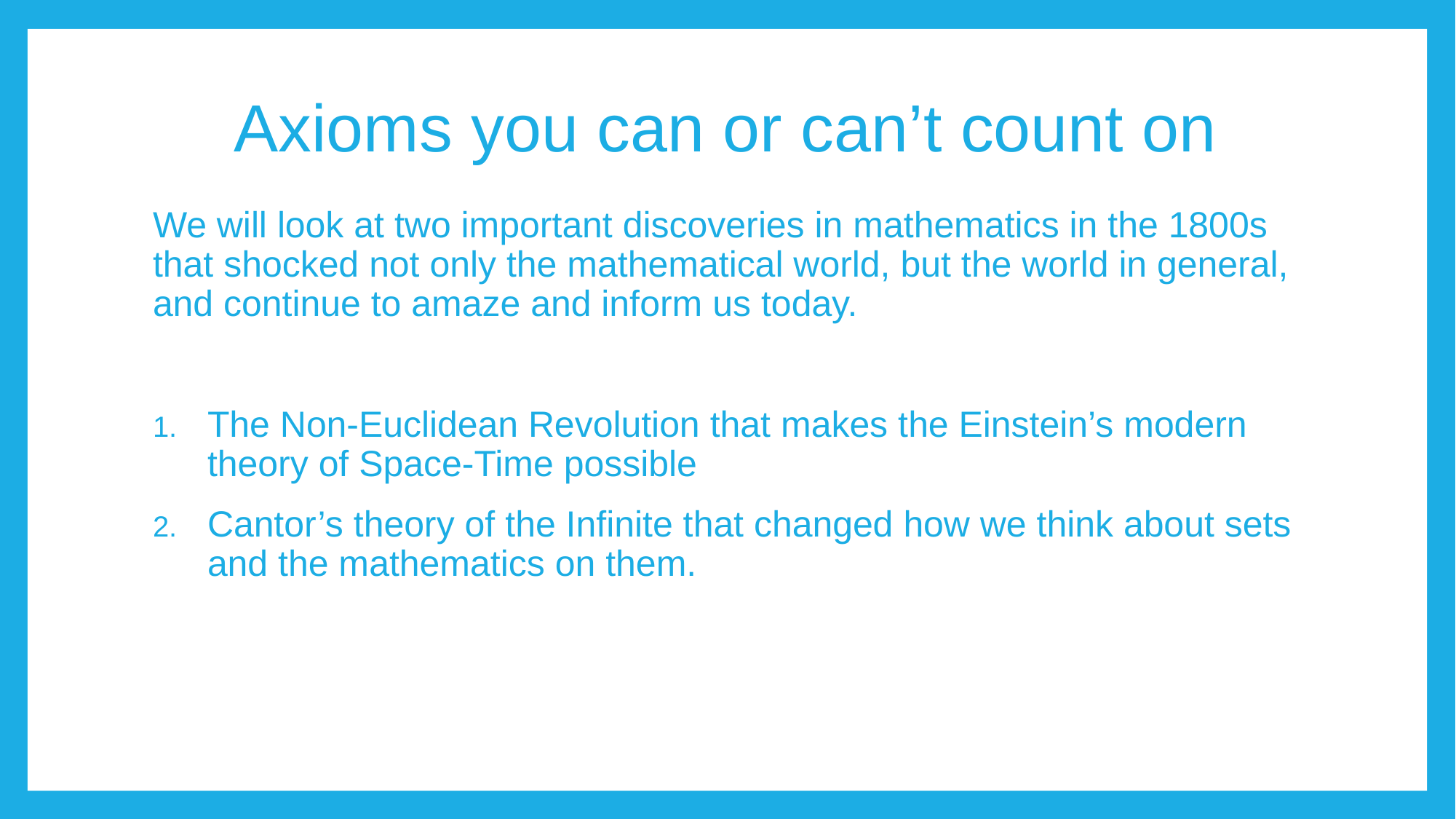

# Axioms you can or can’t count on
We will look at two important discoveries in mathematics in the 1800s that shocked not only the mathematical world, but the world in general, and continue to amaze and inform us today.

The Non-Euclidean Revolution that makes the Einstein’s modern theory of Space-Time possible
Cantor’s theory of the Infinite that changed how we think about sets and the mathematics on them.